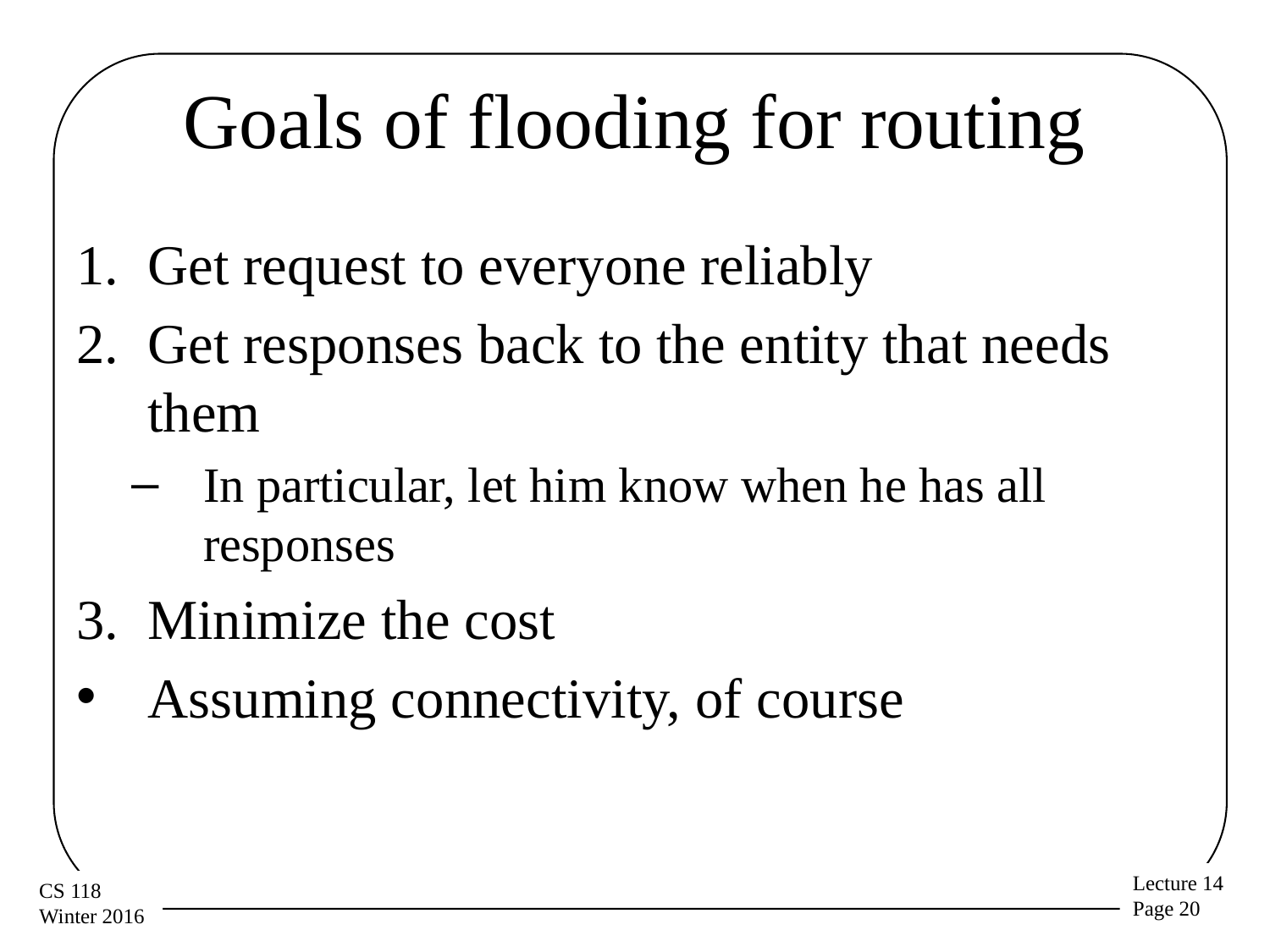

# Goals of flooding for routing
Get request to everyone reliably
Get responses back to the entity that needs them
In particular, let him know when he has all responses
Minimize the cost
Assuming connectivity, of course